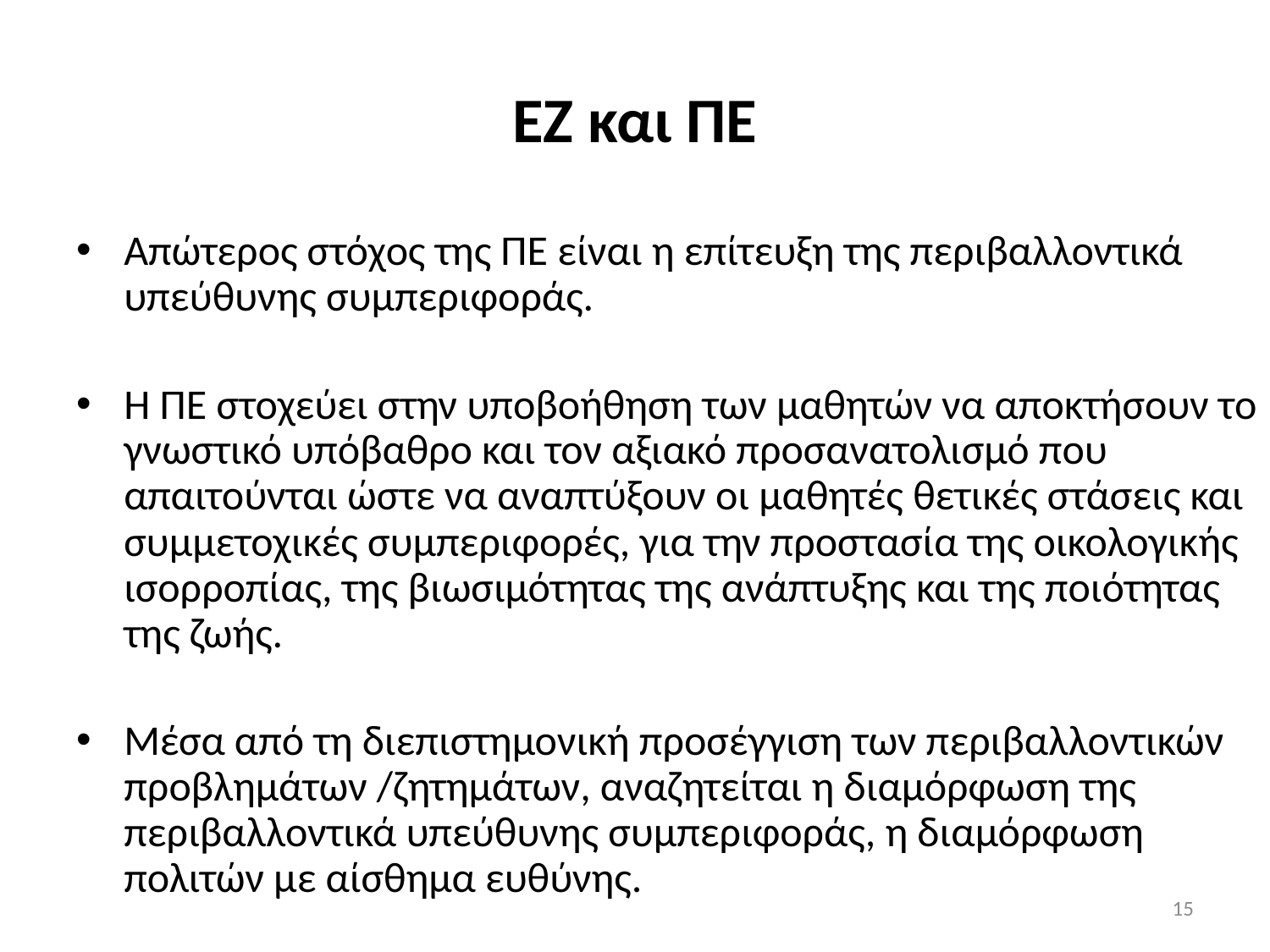

# ΕΖ και ΠΕ
Απώτερος στόχος της ΠΕ είναι η επίτευξη της περιβαλλοντικά υπεύθυνης συμπεριφοράς.

Η ΠΕ στοχεύει στην υποβοήθηση των μαθητών να αποκτήσουν το γνωστικό υπόβαθρο και τον αξιακό προσανατολισμό που απαιτούνται ώστε να αναπτύξουν οι μαθητές θετικές στάσεις και συμμετοχικές συμπεριφορές, για την προστασία της οικολογικής ισορροπίας, της βιωσιμότητας της ανάπτυξης και της ποιότητας της ζωής.

Μέσα από τη διεπιστημονική προσέγγιση των περιβαλλοντικών προβλημάτων /ζητημάτων, αναζητείται η διαμόρφωση της περιβαλλοντικά υπεύθυνης συμπεριφοράς, η διαμόρφωση πολιτών με αίσθημα ευθύνης.

15